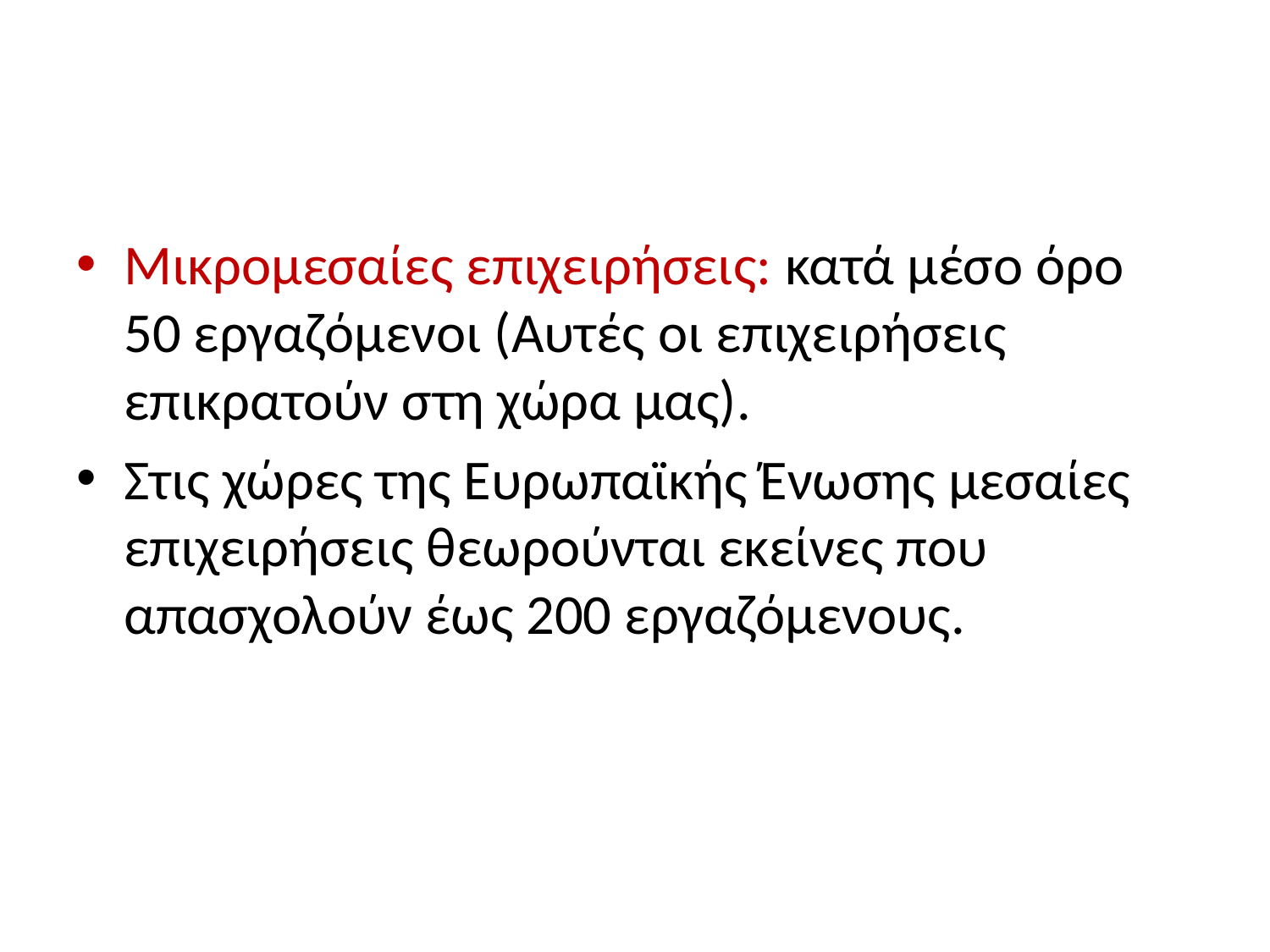

#
Μικρομεσαίες επιχειρήσεις: κατά μέσο όρο 50 εργαζόμενοι (Αυτές οι επιχειρήσεις επικρατούν στη χώρα μας).
Στις χώρες της Ευρωπαϊκής Ένωσης μεσαίες επιχειρήσεις θεωρούνται εκείνες που απασχολούν έως 200 εργαζόμενους.